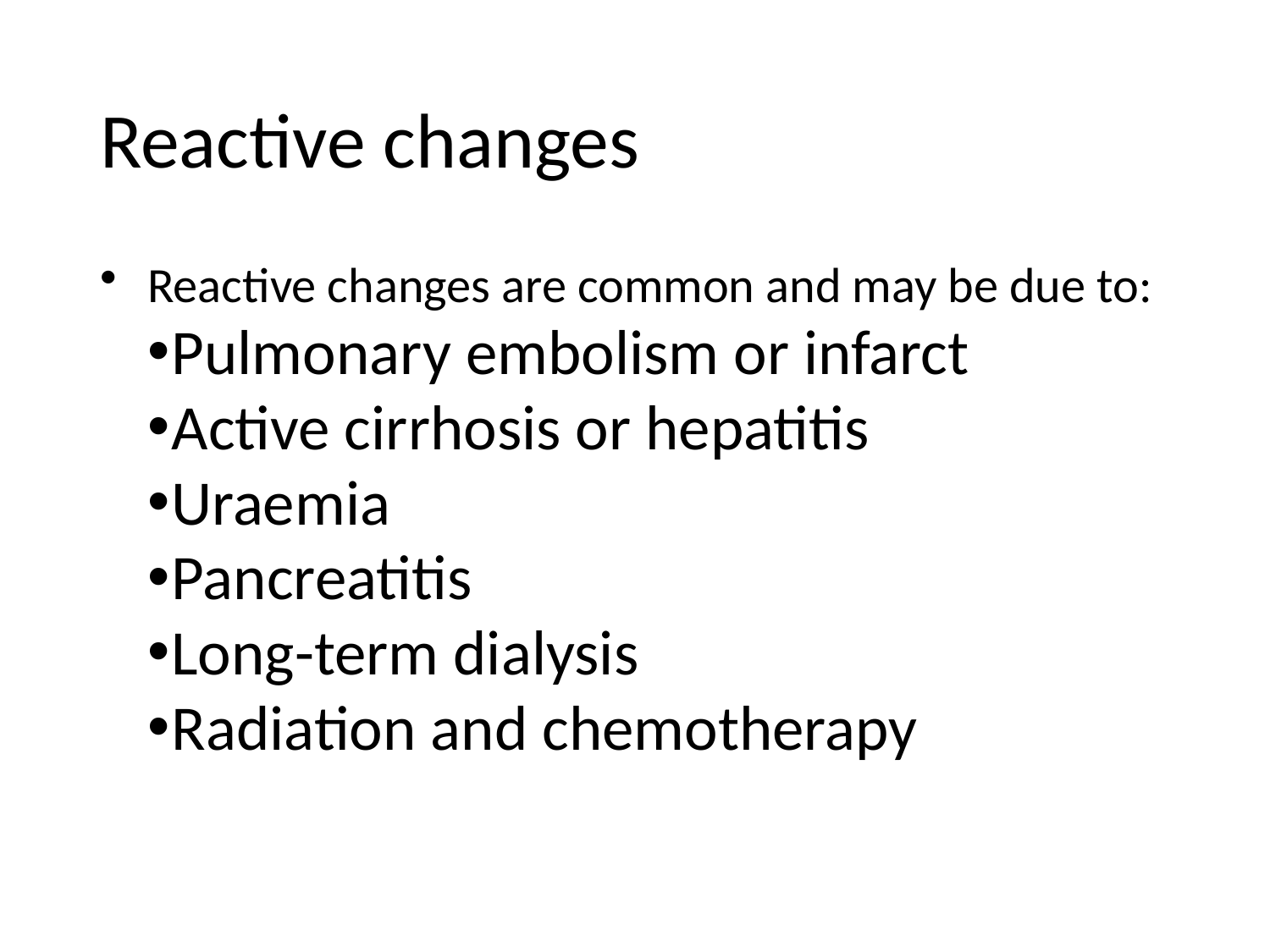

# Reactive changes
Reactive changes are common and may be due to:
Pulmonary embolism or infarct
Active cirrhosis or hepatitis
Uraemia
Pancreatitis
Long-term dialysis
Radiation and chemotherapy